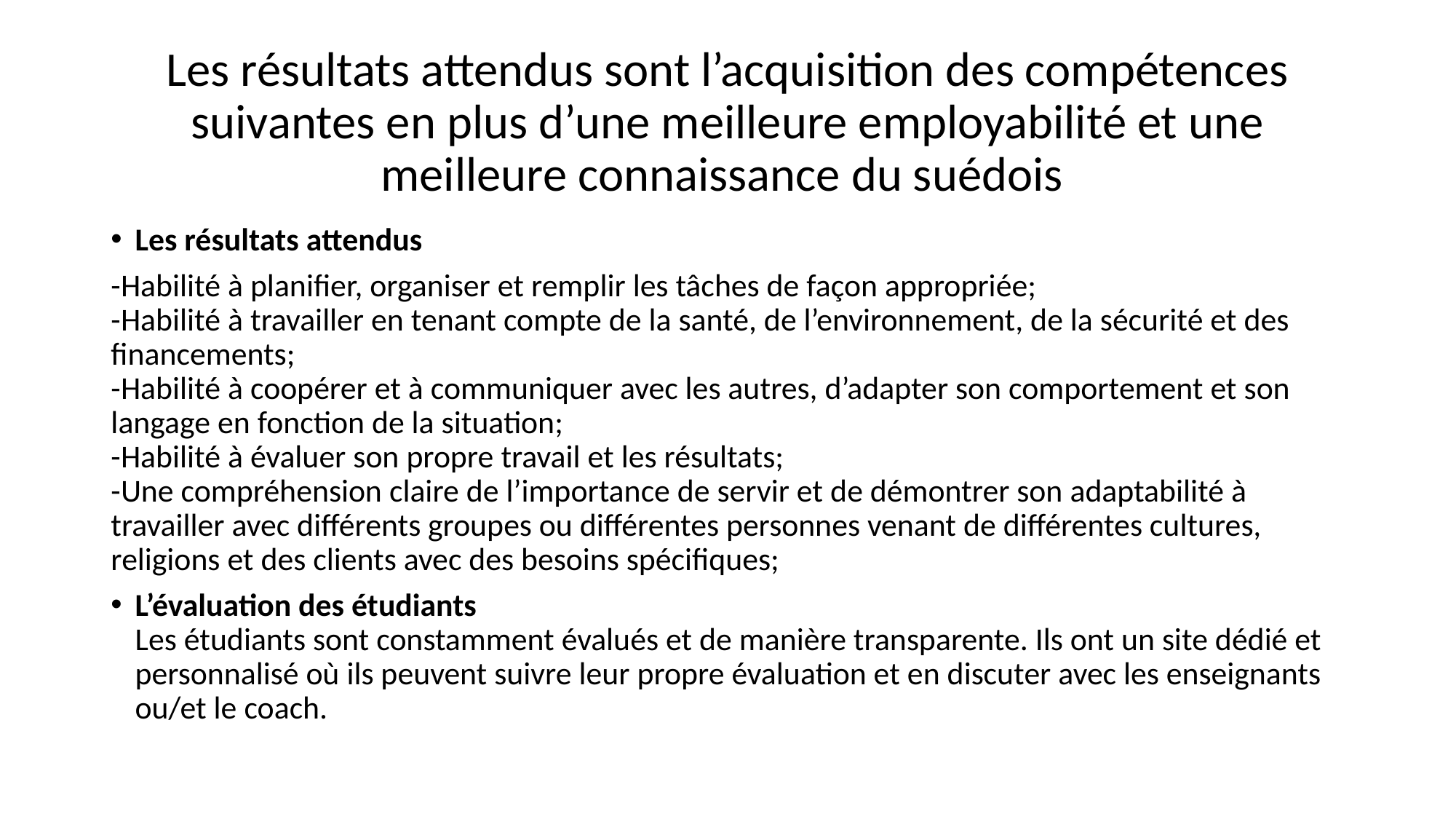

# Les résultats attendus sont l’acquisition des compétences suivantes en plus d’une meilleure employabilité et une meilleure connaissance du suédois
Les résultats attendus
-Habilité à planifier, organiser et remplir les tâches de façon appropriée;
-Habilité à travailler en tenant compte de la santé, de l’environnement, de la sécurité et des financements;
-Habilité à coopérer et à communiquer avec les autres, d’adapter son comportement et son langage en fonction de la situation;
-Habilité à évaluer son propre travail et les résultats;
-Une compréhension claire de l’importance de servir et de démontrer son adaptabilité à travailler avec différents groupes ou différentes personnes venant de différentes cultures, religions et des clients avec des besoins spécifiques;
L’évaluation des étudiants
Les étudiants sont constamment évalués et de manière transparente. Ils ont un site dédié et personnalisé où ils peuvent suivre leur propre évaluation et en discuter avec les enseignants ou/et le coach.